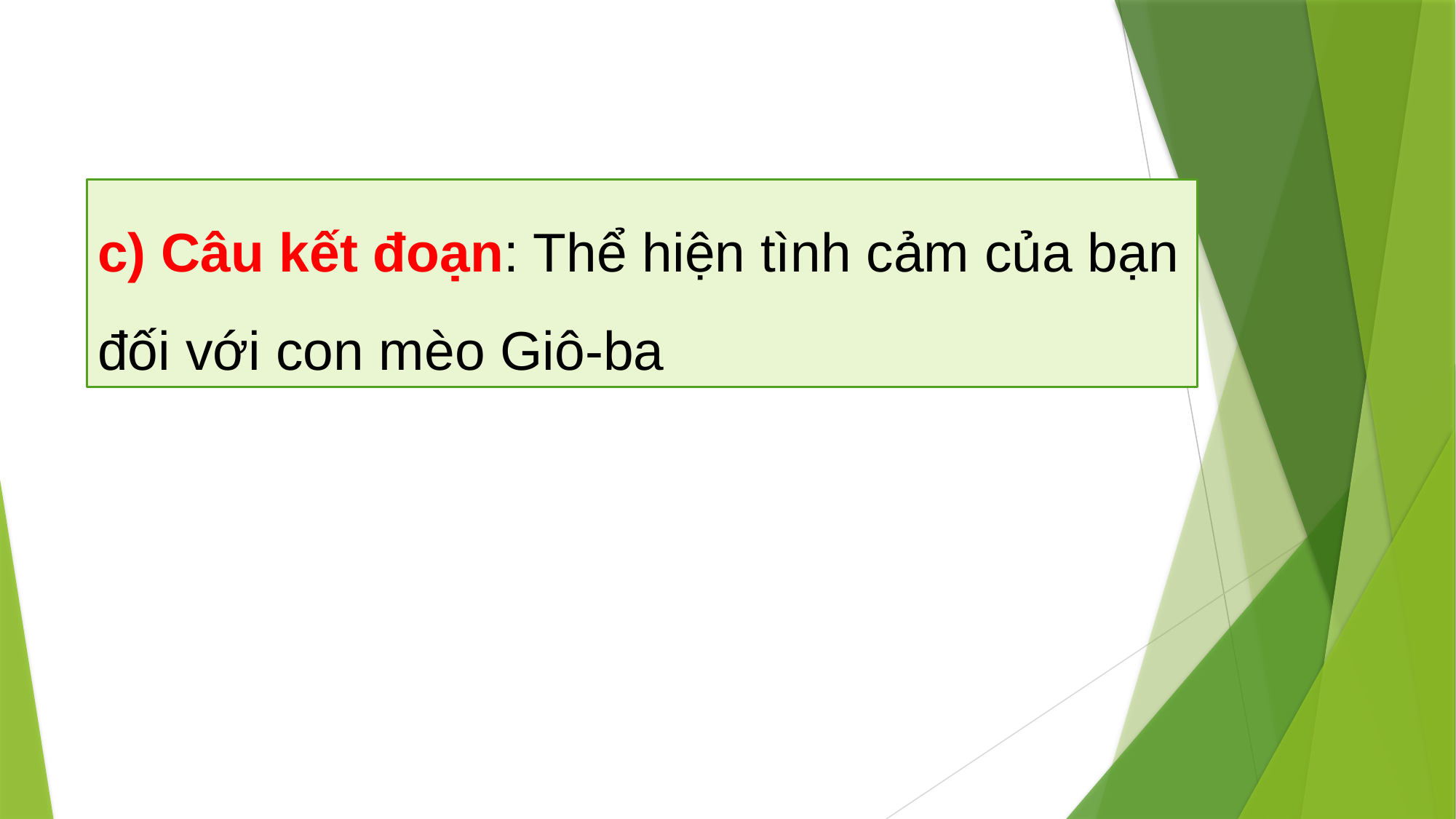

c) Câu kết đoạn: Thể hiện tình cảm của bạn đối với con mèo Giô-ba